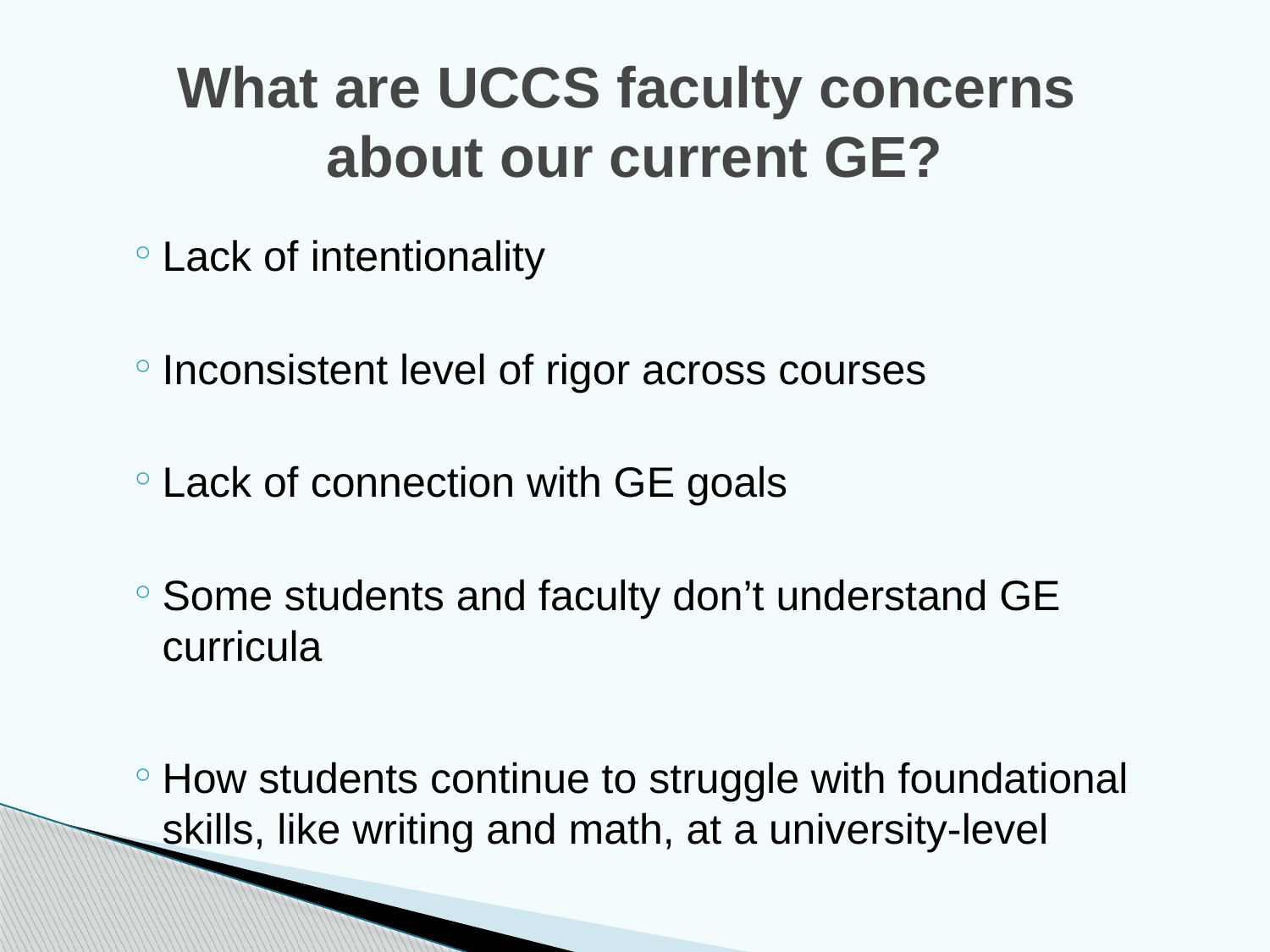

# What are UCCS faculty concerns about our current GE?

Lack of intentionality

Inconsistent level of rigor across courses

Lack of connection with GE goals

Some students and faculty don’t understand GE curricula

How students continue to struggle with foundational skills, like writing and math, at a university-level